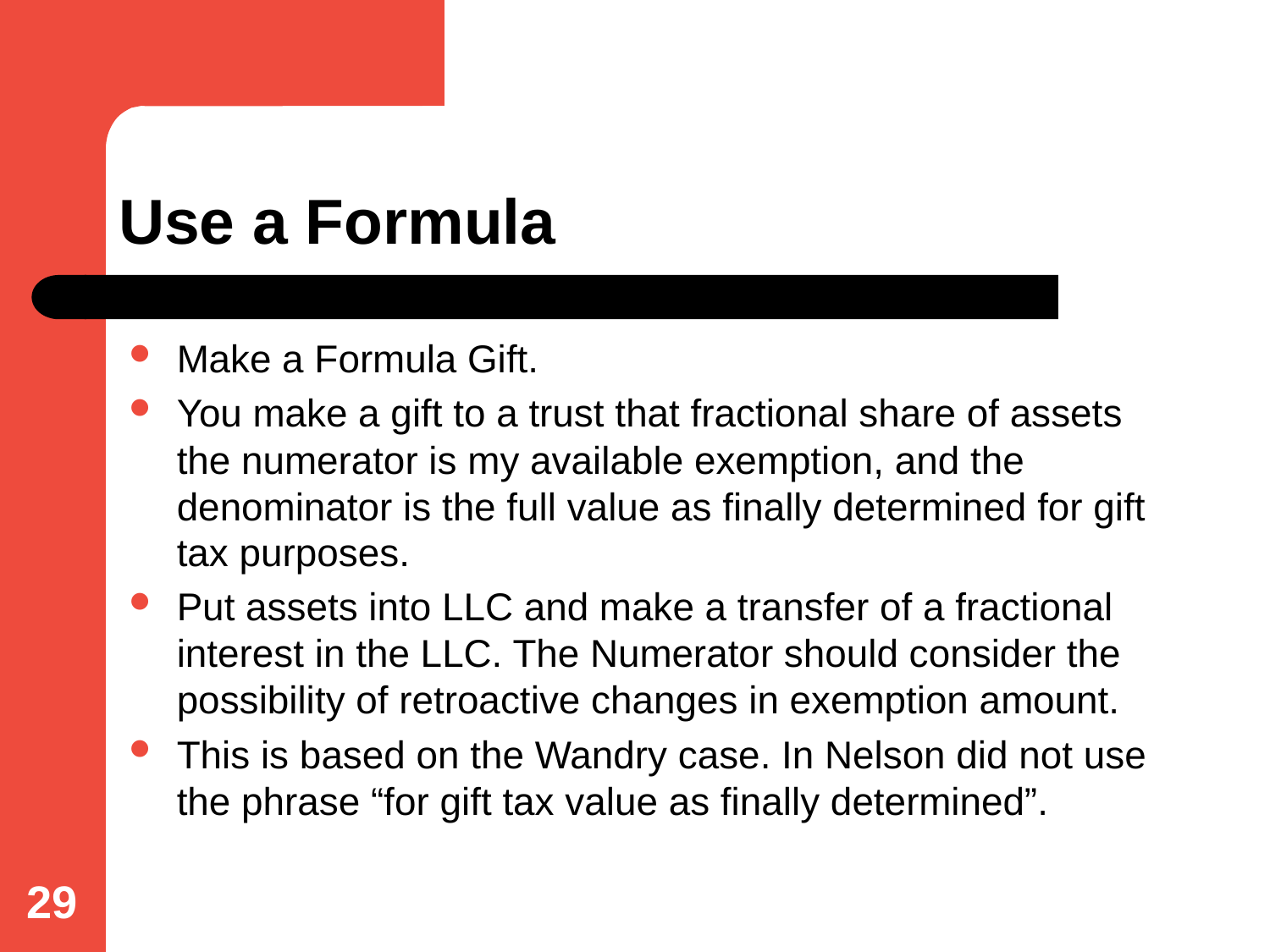

# Use a Formula
Make a Formula Gift.
You make a gift to a trust that fractional share of assets the numerator is my available exemption, and the denominator is the full value as finally determined for gift tax purposes.
Put assets into LLC and make a transfer of a fractional interest in the LLC. The Numerator should consider the possibility of retroactive changes in exemption amount.
This is based on the Wandry case. In Nelson did not use the phrase “for gift tax value as finally determined”.
29